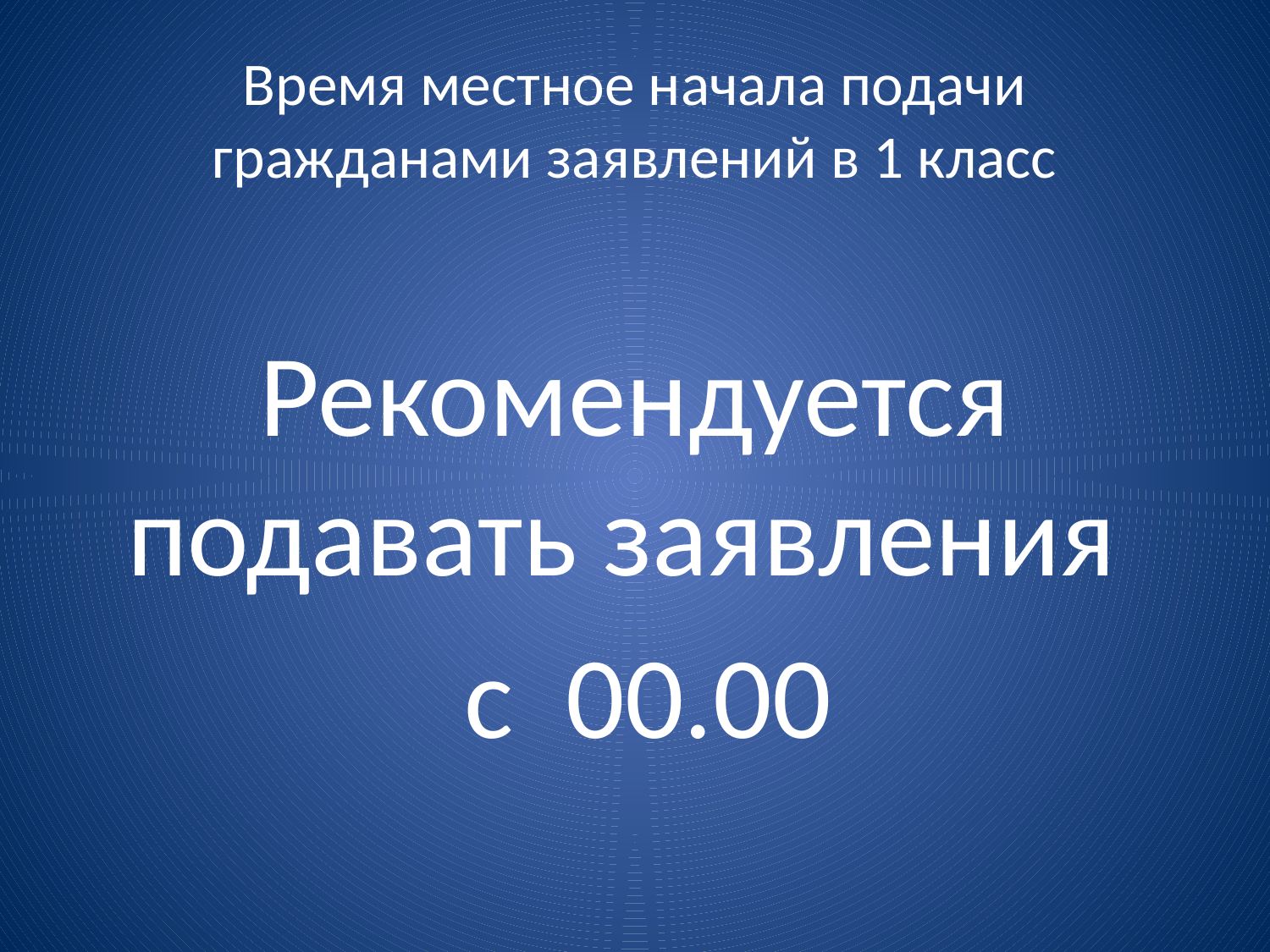

# Время местное начала подачи гражданами заявлений в 1 класс

Рекомендуется подавать заявления
 с  00.00